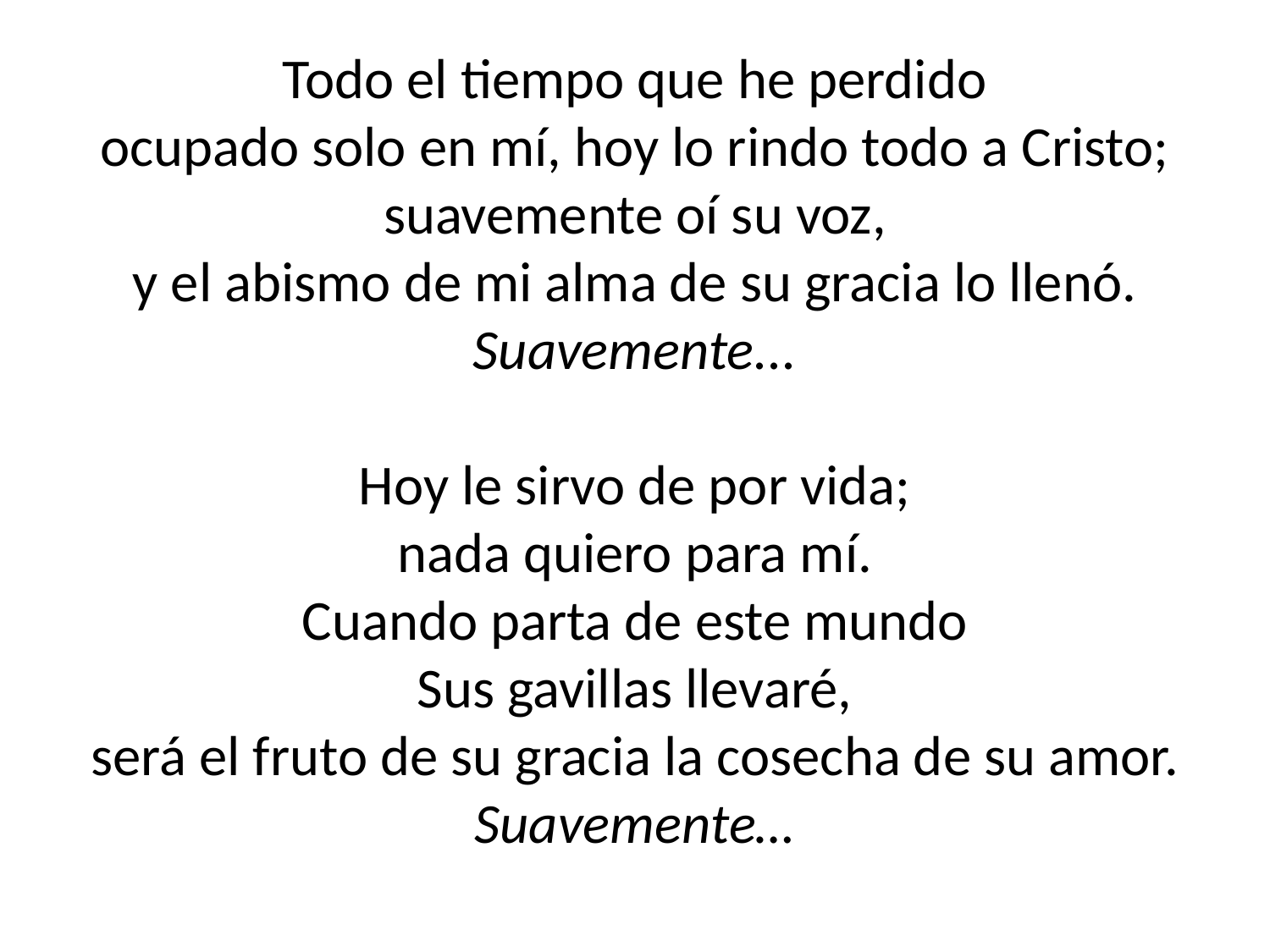

Todo el tiempo que he perdido
ocupado solo en mí, hoy lo rindo todo a Cristo;
suavemente oí su voz,
y el abismo de mi alma de su gracia lo llenó.
Suavemente...

Hoy le sirvo de por vida;
nada quiero para mí.
Cuando parta de este mundo
Sus gavillas llevaré,
será el fruto de su gracia la cosecha de su amor.
Suavemente…